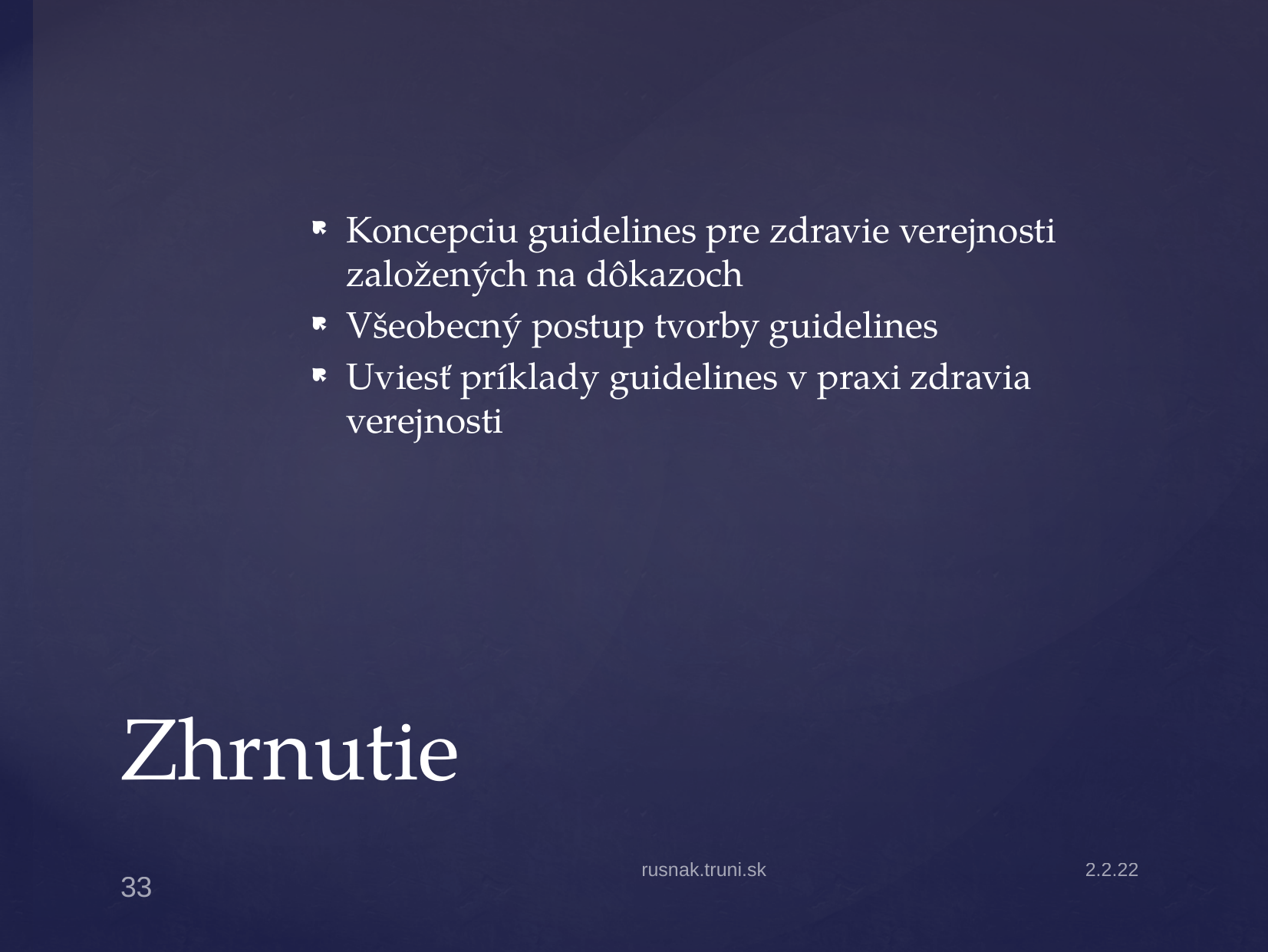

Koncepciu guidelines pre zdravie verejnosti založených na dôkazoch
Všeobecný postup tvorby guidelines
Uviesť príklady guidelines v praxi zdravia verejnosti

# Zhrnutie
rusnak.truni.sk
2.2.22
33